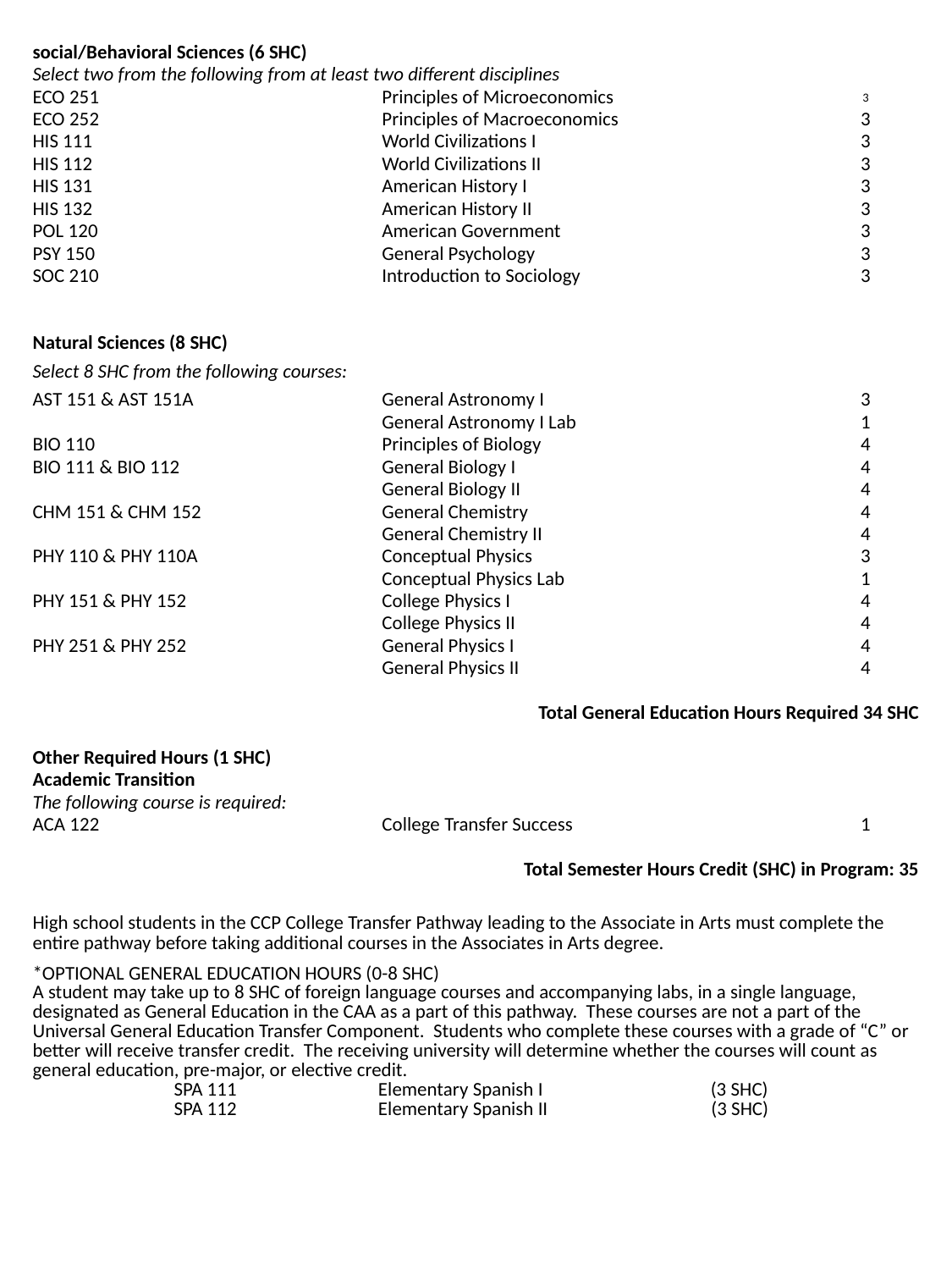

| social/Behavioral Sciences (6 SHC) |  |  |
| --- | --- | --- |
| Select two from the following from at least two different disciplines |  |  |
| ECO 251 | Principles of Microeconomics | 3 |
| ECO 252 | Principles of Macroeconomics | 3 |
| HIS 111 | World Civilizations I | 3 |
| HIS 112 | World Civilizations II | 3 |
| HIS 131 | American History I | 3 |
| HIS 132 | American History II | 3 |
| POL 120 | American Government | 3 |
| PSY 150 | General Psychology | 3 |
| SOC 210 | Introduction to Sociology | 3 |
|  |  |  |
|  |  |  |
| Natural Sciences (8 SHC) |  |  |
| Select 8 SHC from the following courses: |  |  |
| AST 151 & AST 151A | General Astronomy I | 3 |
|  | General Astronomy I Lab | 1 |
| BIO 110 | Principles of Biology | 4 |
| BIO 111 & BIO 112 | General Biology I | 4 |
|  | General Biology II | 4 |
| CHM 151 & CHM 152 | General Chemistry | 4 |
|  | General Chemistry II | 4 |
| PHY 110 & PHY 110A | Conceptual Physics | 3 |
|  | Conceptual Physics Lab | 1 |
| PHY 151 & PHY 152 | College Physics I | 4 |
|  | College Physics II | 4 |
| PHY 251 & PHY 252 | General Physics I | 4 |
|  | General Physics II | 4 |
|  |  |  |
| Total General Education Hours Required 34 SHC |  |  |
|  |  |  |
| Other Required Hours (1 SHC) |  |  |
| Academic Transition |  |  |
| The following course is required: |  |  |
| ACA 122 | College Transfer Success | 1 |
|  |  |  |
| Total Semester Hours Credit (SHC) in Program: 35 |  |  |
|  |  |  |
| High school students in the CCP College Transfer Pathway leading to the Associate in Arts must complete the entire pathway before taking additional courses in the Associates in Arts degree. |  |  |
| \*OPTIONAL GENERAL EDUCATION HOURS (0-8 SHC) A student may take up to 8 SHC of foreign language courses and accompanying labs, in a single language, designated as General Education in the CAA as a part of this pathway. These courses are not a part of the Universal General Education Transfer Component. Students who complete these courses with a grade of “C” or better will receive transfer credit. The receiving university will determine whether the courses will count as general education, pre-major, or elective credit. SPA 111 Elementary Spanish I (3 SHC) SPA 112 Elementary Spanish II (3 SHC) |  |  |